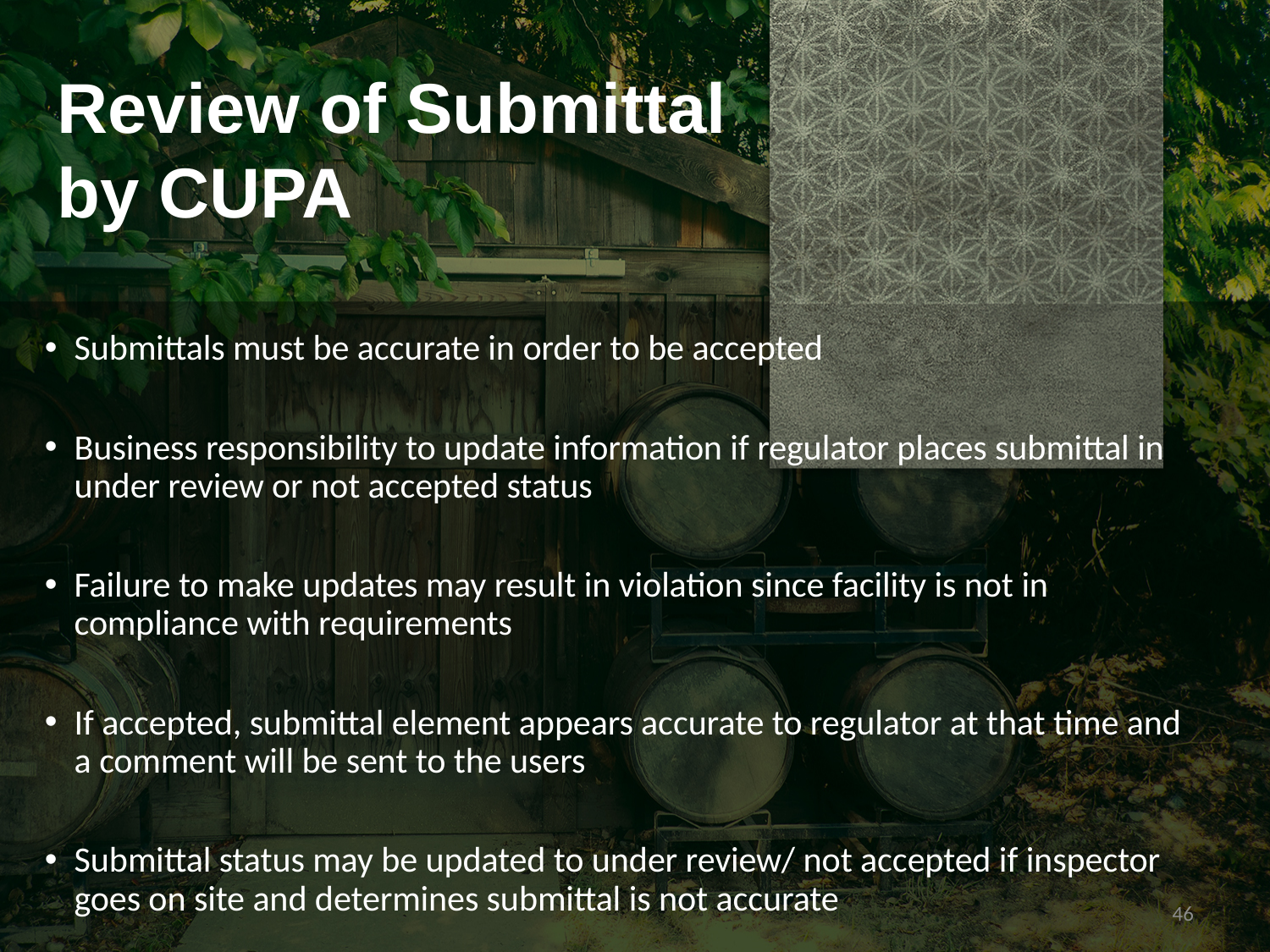

Review of Submittal
by CUPA
Submittals must be accurate in order to be accepted

Business responsibility to update information if regulator places submittal in under review or not accepted status

Failure to make updates may result in violation since facility is not in compliance with requirements

If accepted, submittal element appears accurate to regulator at that time and a comment will be sent to the users

Submittal status may be updated to under review/ not accepted if inspector goes on site and determines submittal is not accurate

46